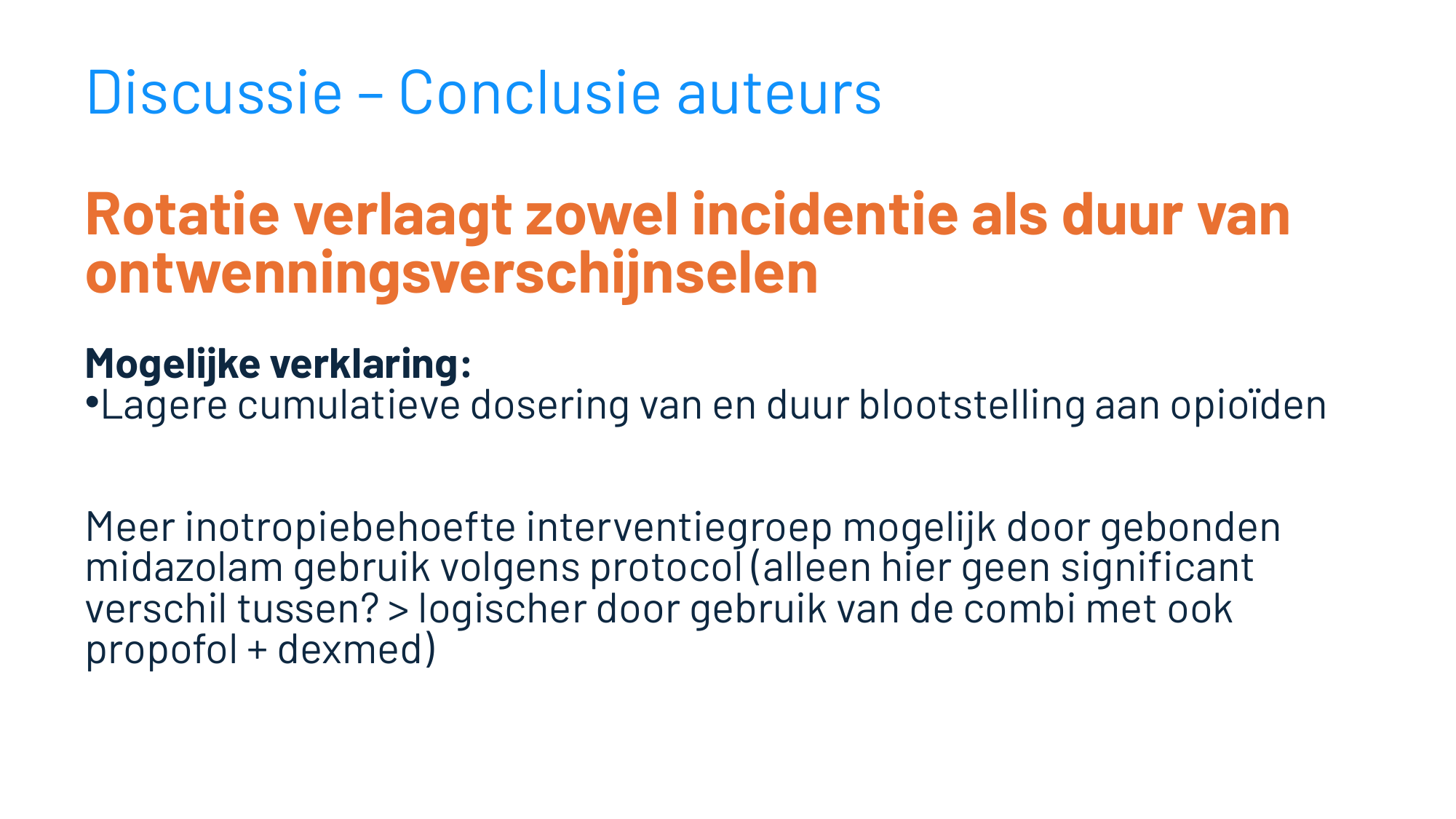

# Discussie – Conclusie auteurs
Rotatie verlaagt zowel incidentie als duur van ontwenningsverschijnselen

Mogelijke verklaring:
Lagere cumulatieve dosering van en duur blootstelling aan opioïden

Meer inotropiebehoefte interventiegroep mogelijk door gebonden midazolam gebruik volgens protocol (alleen hier geen significant verschil tussen? > logischer door gebruik van de combi met ook propofol + dexmed)